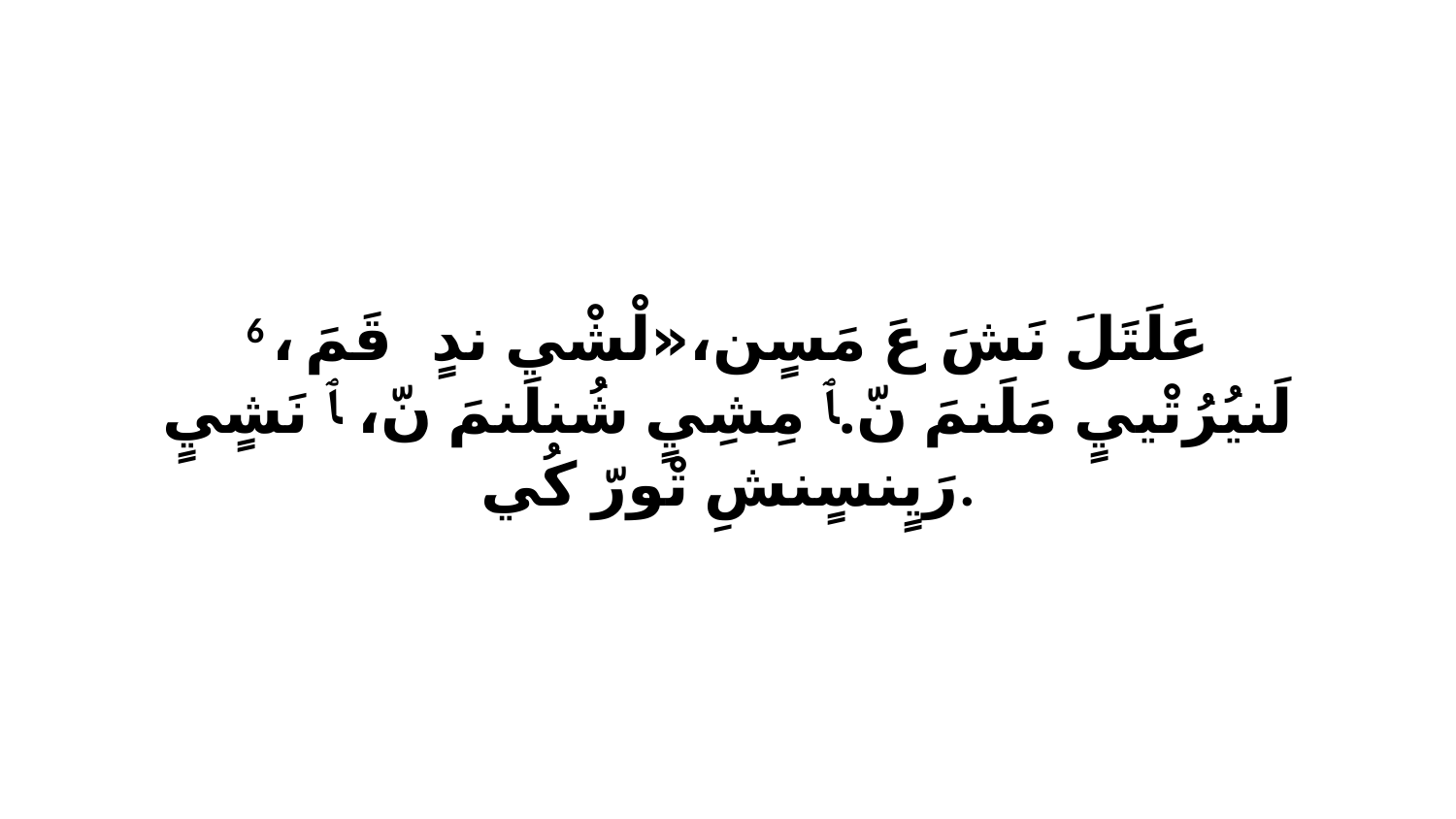

6 عَلَتَلَ نَشَ عَ مَسٍن،«لْشْي ندٍ قَمَ، ﭑ لَنيُرُتْييٍ مَلَنمَ نّ.ﭑ مِشِيٍ شُنلَنمَ نّ، ﭑ نَشٍيٍ رَيٍنسٍنشِ تْورّ كُي.